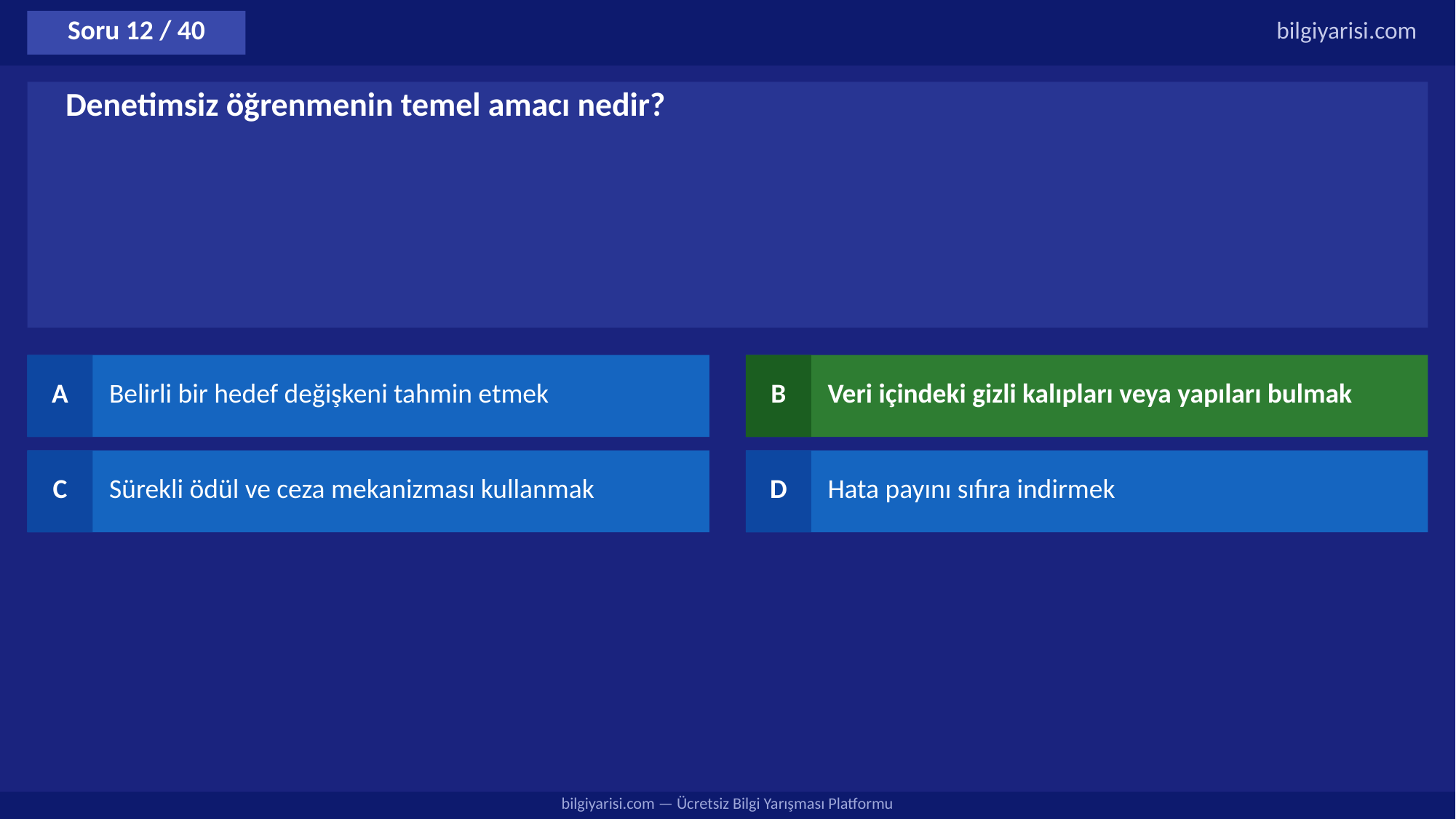

Soru 12 / 40
bilgiyarisi.com

Denetimsiz öğrenmenin temel amacı nedir?

A
Belirli bir hedef değişkeni tahmin etmek

B
Veri içindeki gizli kalıpları veya yapıları bulmak

C
Sürekli ödül ve ceza mekanizması kullanmak

D
Hata payını sıfıra indirmek
bilgiyarisi.com — Ücretsiz Bilgi Yarışması Platformu